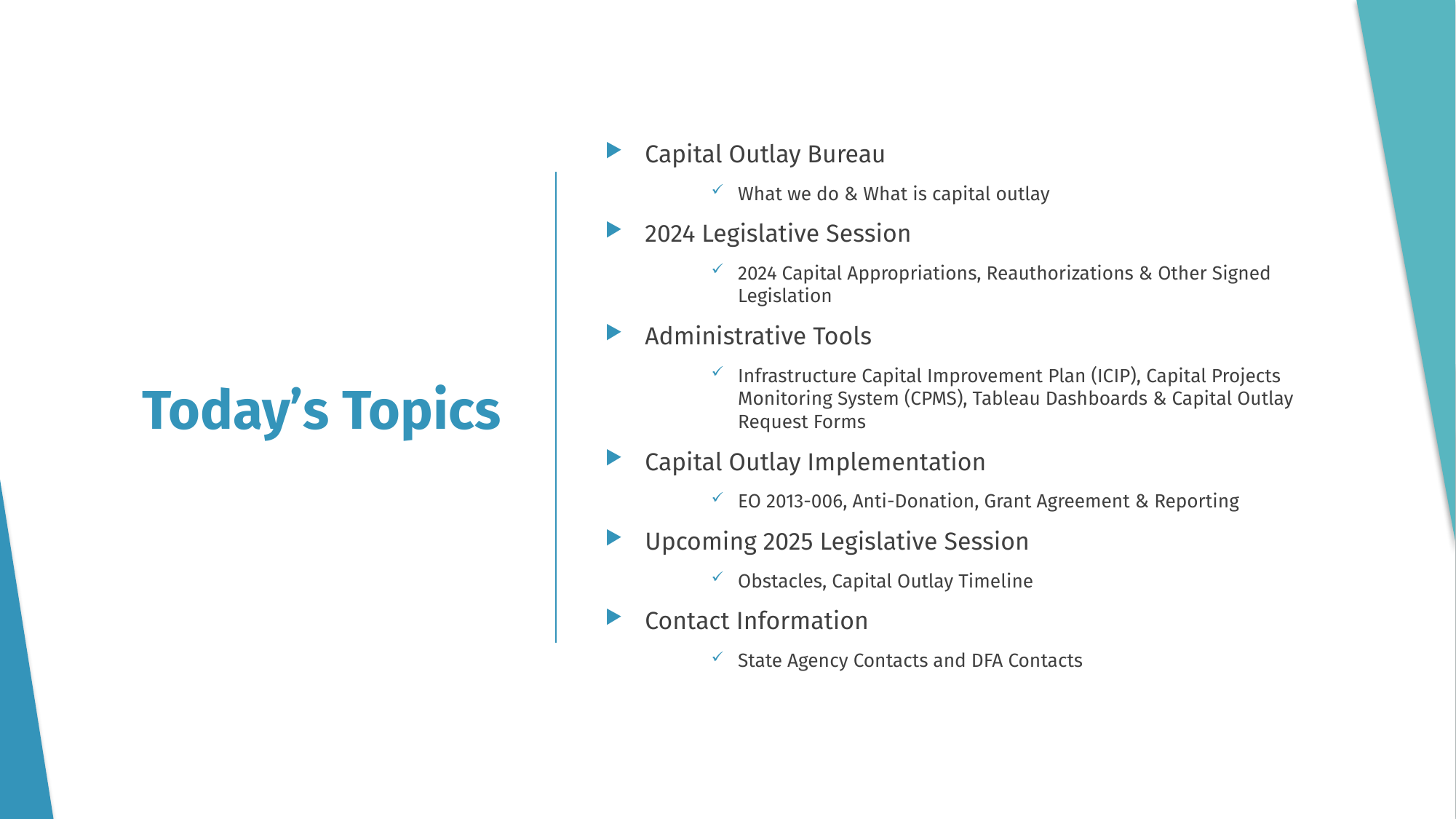

Capital Outlay Bureau
What we do & What is capital outlay
2024 Legislative Session
2024 Capital Appropriations, Reauthorizations & Other Signed Legislation
Administrative Tools
Infrastructure Capital Improvement Plan (ICIP), Capital Projects Monitoring System (CPMS), Tableau Dashboards & Capital Outlay Request Forms
Capital Outlay Implementation
EO 2013-006, Anti-Donation, Grant Agreement & Reporting
Upcoming 2025 Legislative Session
Obstacles, Capital Outlay Timeline
Contact Information
State Agency Contacts and DFA Contacts

# Today’s Topics